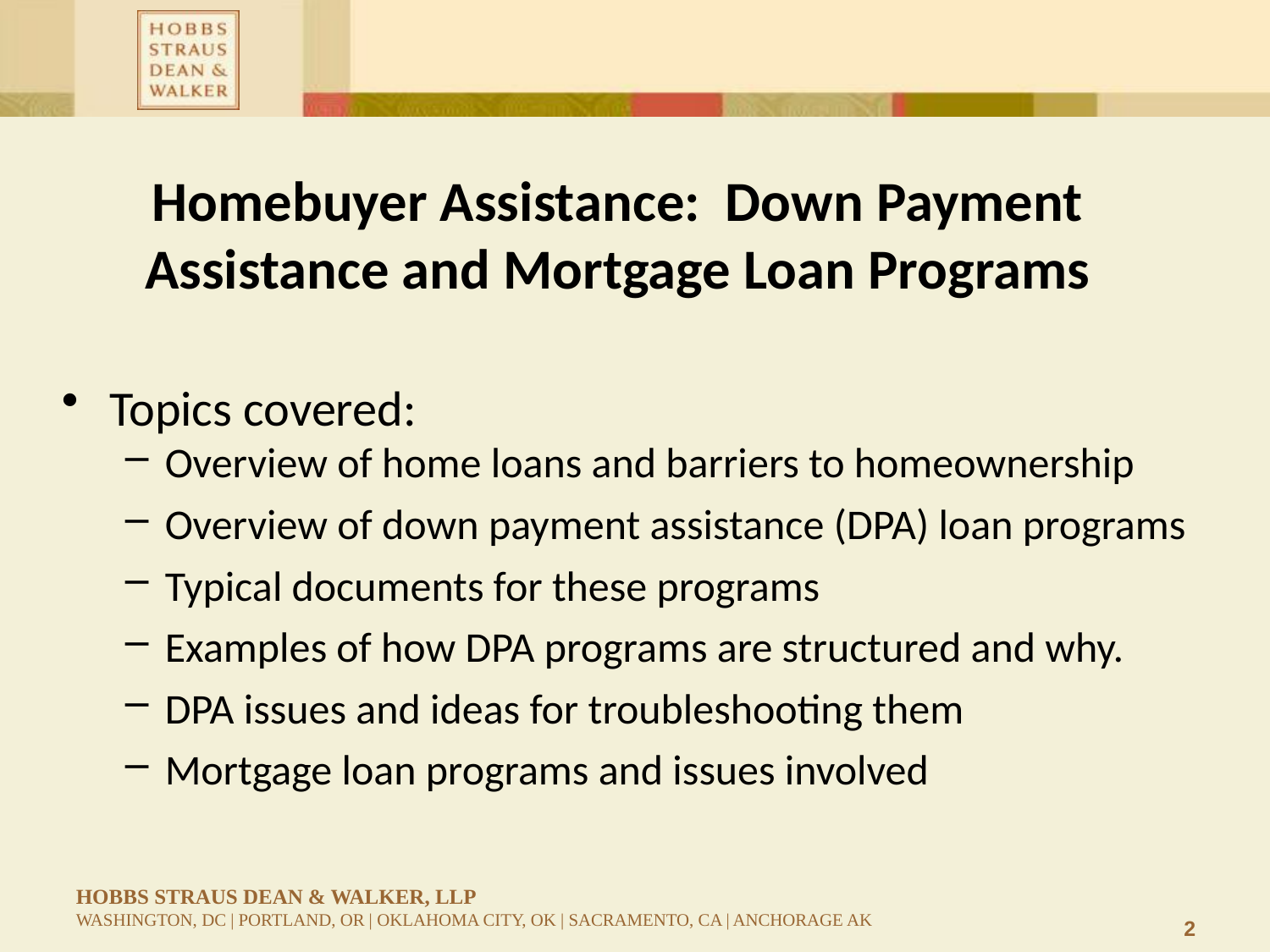

# Homebuyer Assistance:  Down Payment Assistance and Mortgage Loan Programs
Topics covered:
Overview of home loans and barriers to homeownership
Overview of down payment assistance (DPA) loan programs
Typical documents for these programs
Examples of how DPA programs are structured and why.
DPA issues and ideas for troubleshooting them
Mortgage loan programs and issues involved